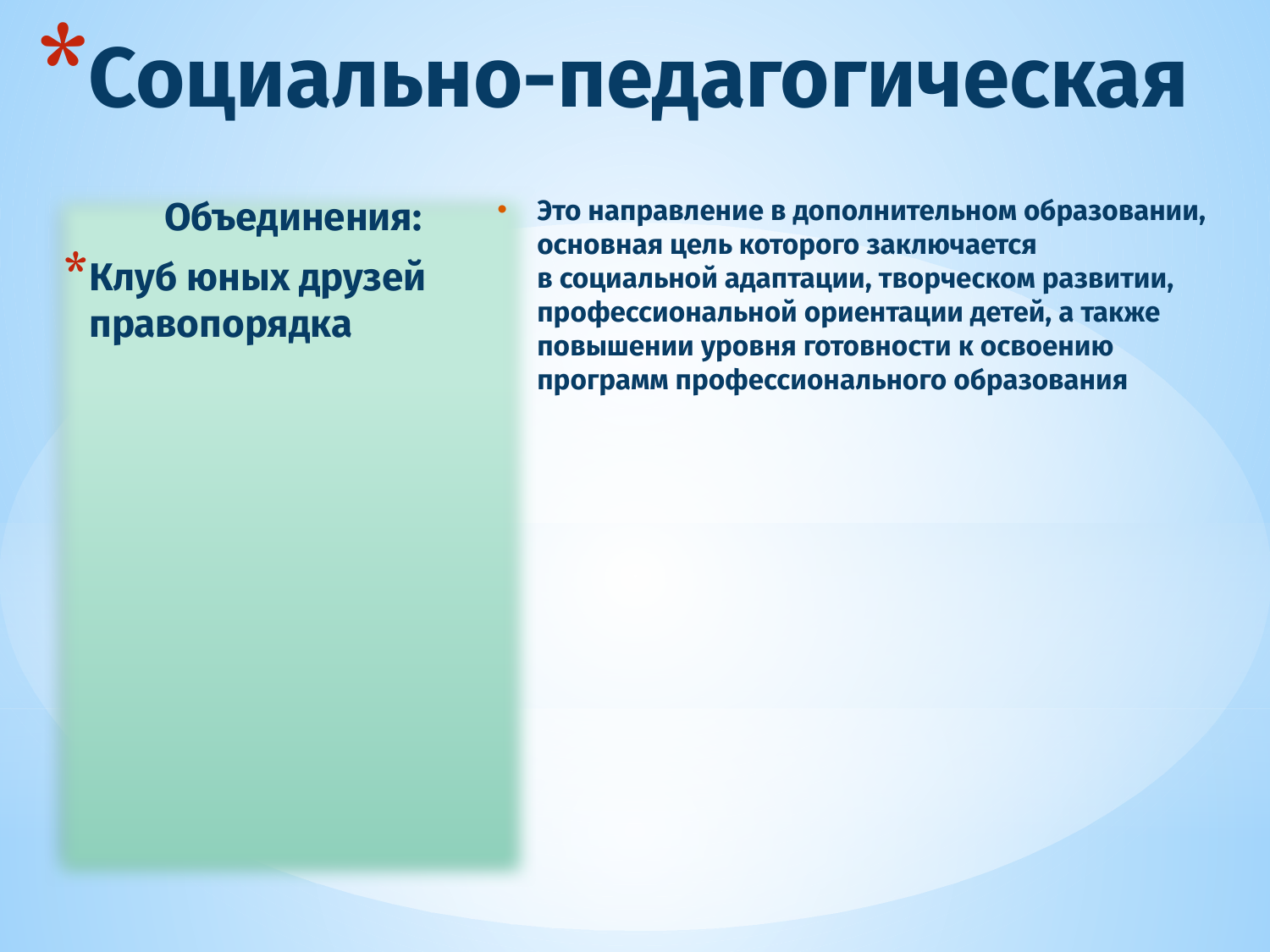

# Социально-педагогическая
Объединения:
Клуб юных друзей правопорядка

Это направление в дополнительном образовании, основная цель которого заключается в социальной адаптации, творческом развитии, профессиональной ориентации детей, а также повышении уровня готовности к освоению программ профессионального образования